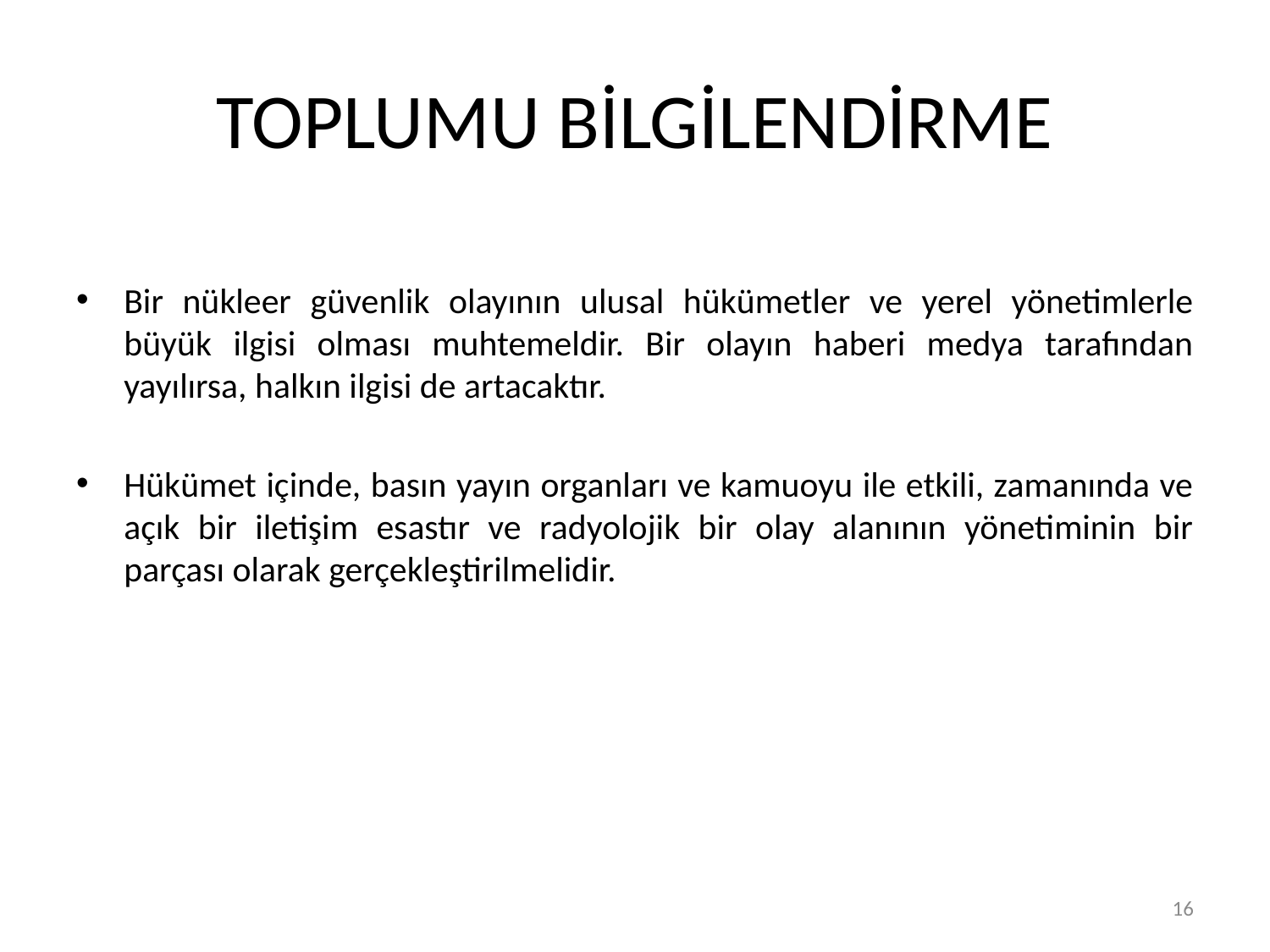

# TOPLUMU BİLGİLENDİRME

Bir nükleer güvenlik olayının ulusal hükümetler ve yerel yönetimlerle büyük ilgisi olması muhtemeldir. Bir olayın haberi medya tarafından yayılırsa, halkın ilgisi de artacaktır.

Hükümet içinde, basın yayın organları ve kamuoyu ile etkili, zamanında ve açık bir iletişim esastır ve radyolojik bir olay alanının yönetiminin bir parçası olarak gerçekleştirilmelidir.
16